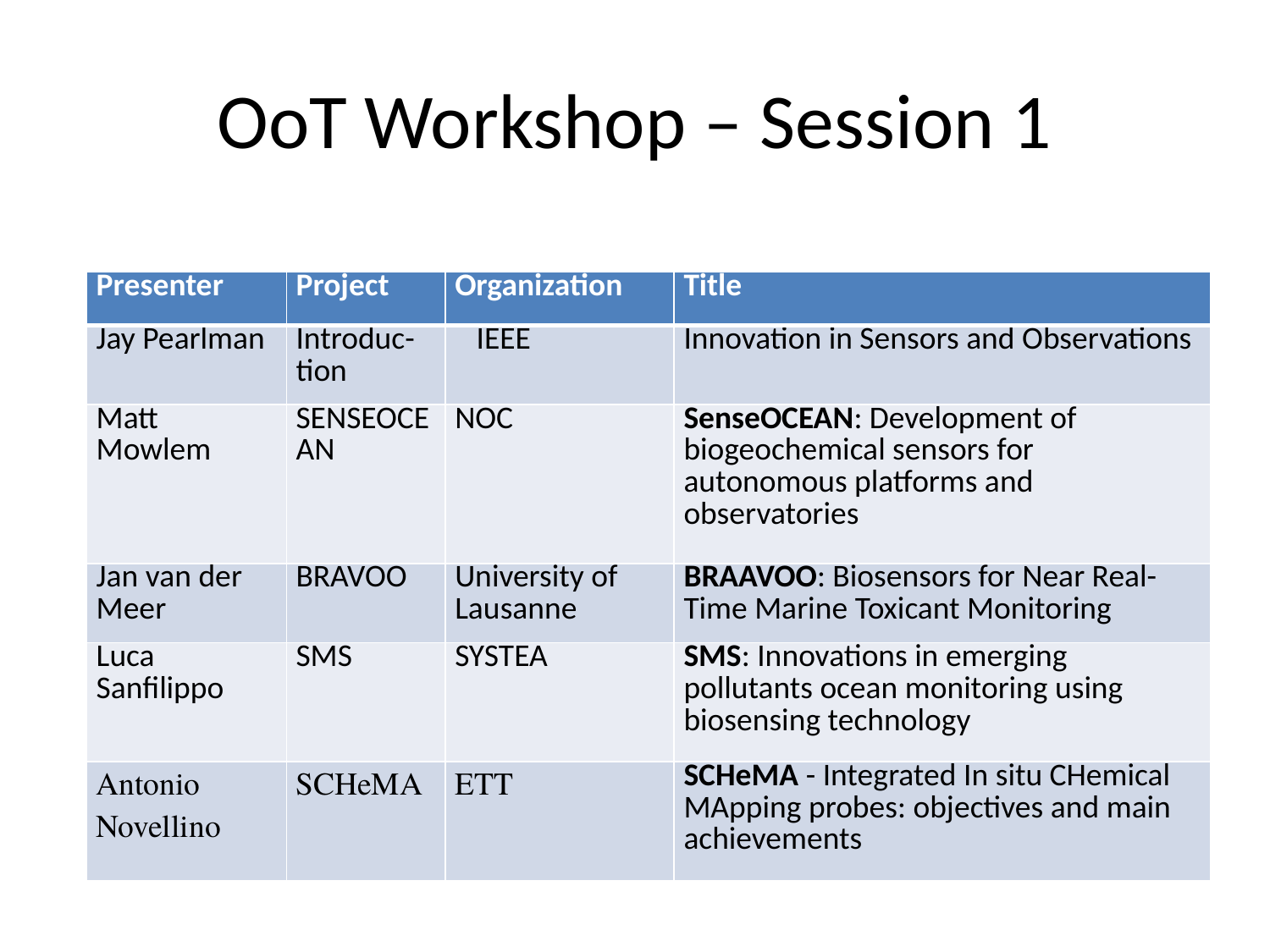

# OoT Workshop – Session 1
| Presenter | Project | Organization | Title |
| --- | --- | --- | --- |
| Jay Pearlman | Introduc-tion | IEEE | Innovation in Sensors and Observations |
| Matt Mowlem | SENSEOCEAN | NOC | SenseOCEAN: Development of biogeochemical sensors for autonomous platforms and observatories |
| Jan van der Meer | BRAVOO | University of Lausanne | BRAAVOO: Biosensors for Near Real-Time Marine Toxicant Monitoring |
| Luca Sanfilippo | SMS | SYSTEA | SMS: Innovations in emerging pollutants ocean monitoring using biosensing technology |
| Antonio Novellino | SCHeMA | ETT | SCHeMA - Integrated In situ CHemical MApping probes: objectives and main achievements |